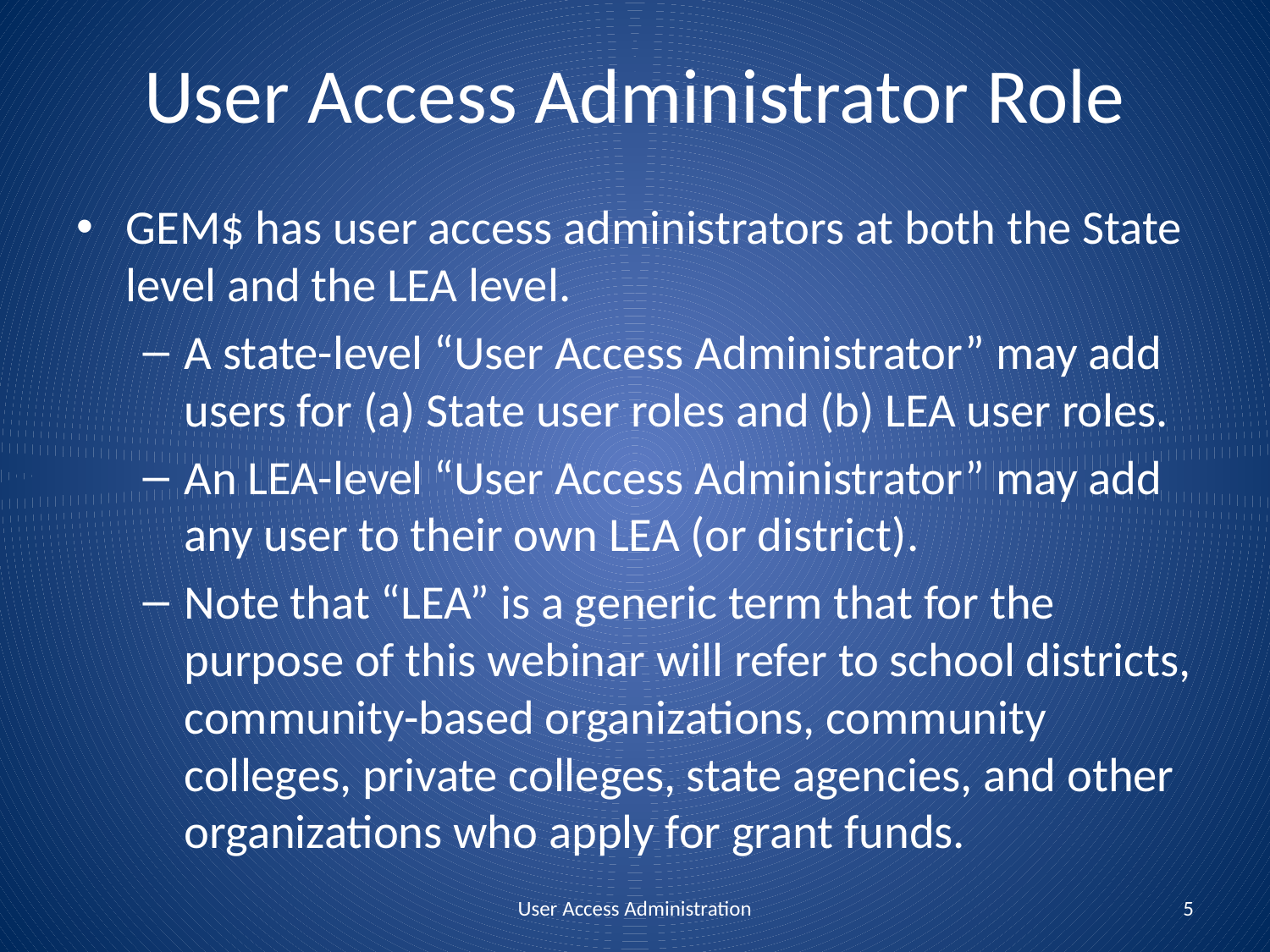

# User Access Administrator Role
GEM$ has user access administrators at both the State level and the LEA level.
A state-level “User Access Administrator” may add users for (a) State user roles and (b) LEA user roles.
An LEA-level “User Access Administrator” may add any user to their own LEA (or district).
Note that “LEA” is a generic term that for the purpose of this webinar will refer to school districts, community-based organizations, community colleges, private colleges, state agencies, and other organizations who apply for grant funds.

User Access Administration
5